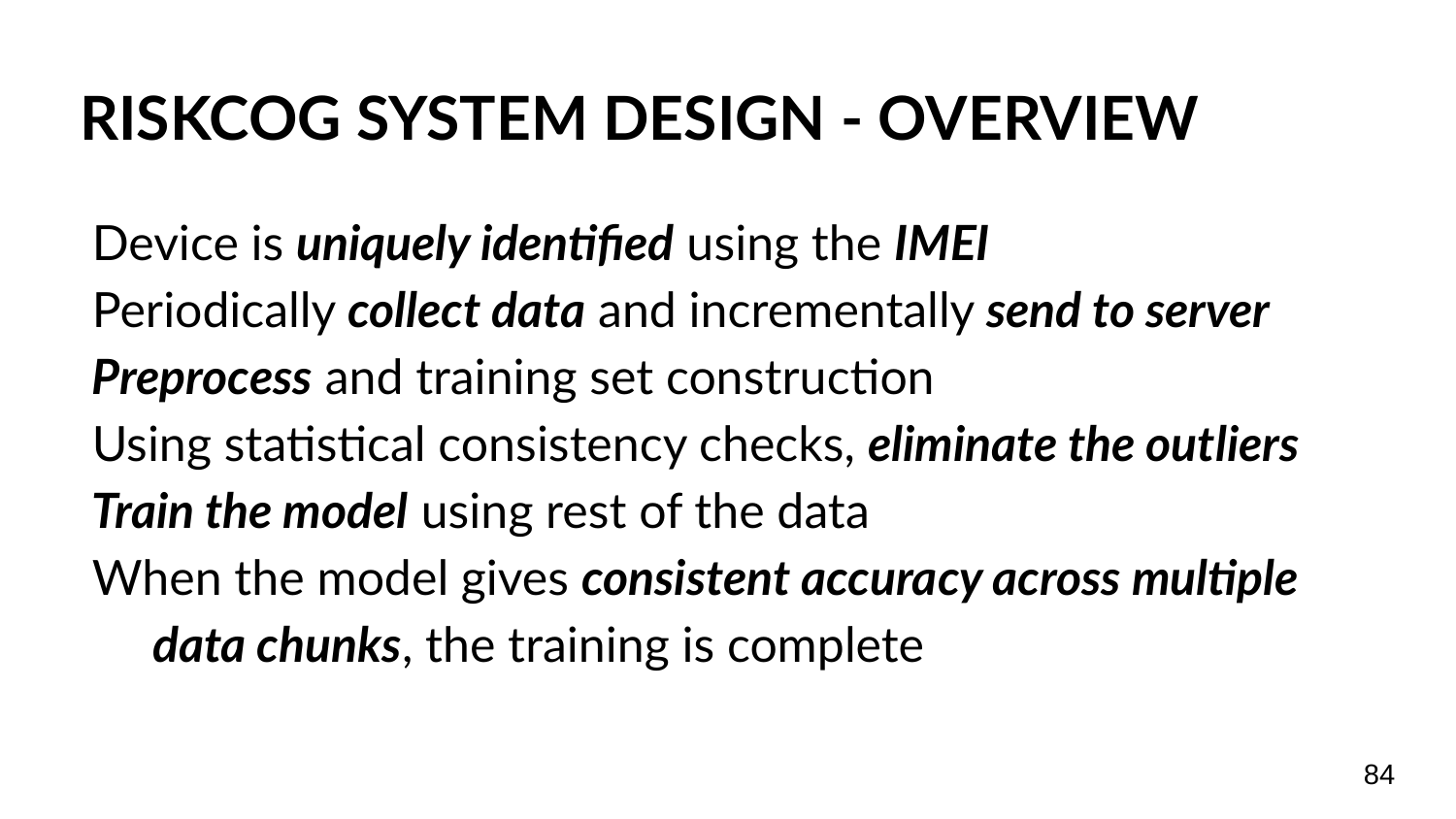

# RISKCOG SYSTEM DESIGN - OVERVIEW
Device is uniquely identified using the IMEI
Periodically collect data and incrementally send to server
Preprocess and training set construction
Using statistical consistency checks, eliminate the outliers
Train the model using rest of the data
When the model gives consistent accuracy across multiple data chunks, the training is complete
84